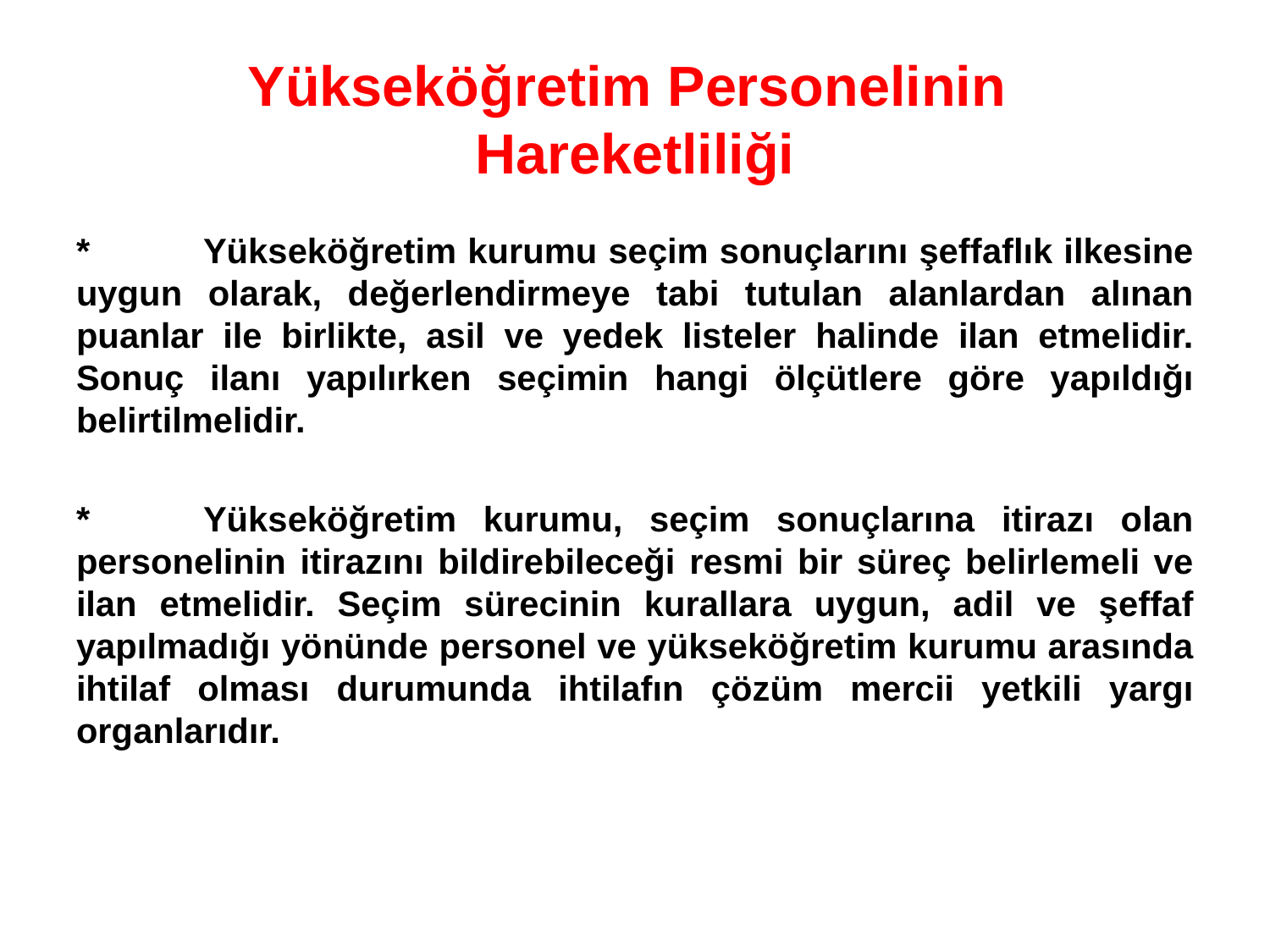

# Yükseköğretim Personelinin Hareketliliği
*	Yükseköğretim kurumu seçim sonuçlarını şeffaflık ilkesine uygun olarak, değerlendirmeye tabi tutulan alanlardan alınan puanlar ile birlikte, asil ve yedek listeler halinde ilan etmelidir. Sonuç ilanı yapılırken seçimin hangi ölçütlere göre yapıldığı belirtilmelidir.

*	Yükseköğretim kurumu, seçim sonuçlarına itirazı olan personelinin itirazını bildirebileceği resmi bir süreç belirlemeli ve ilan etmelidir. Seçim sürecinin kurallara uygun, adil ve şeffaf yapılmadığı yönünde personel ve yükseköğretim kurumu arasında ihtilaf olması durumunda ihtilafın çözüm mercii yetkili yargı organlarıdır.